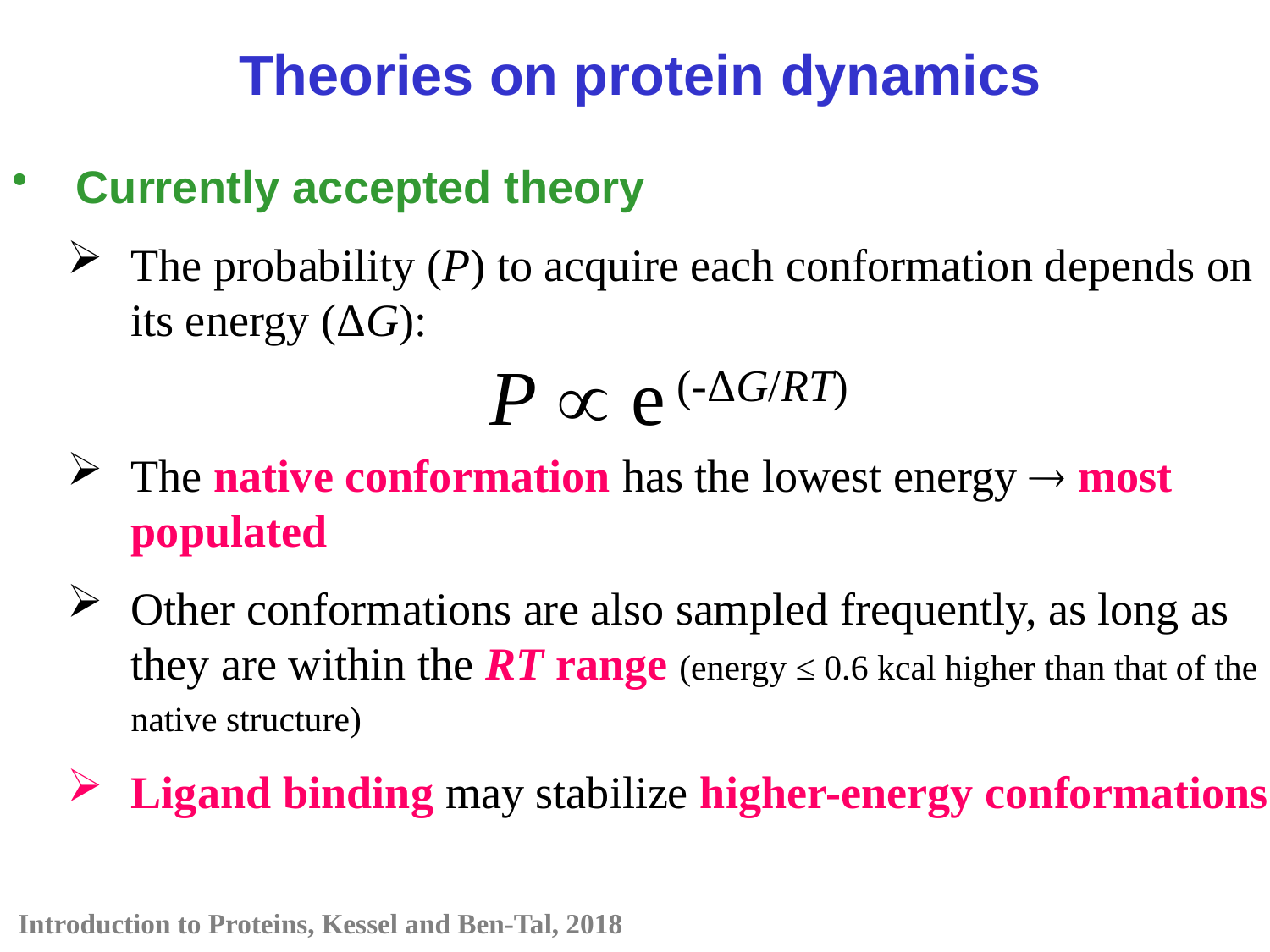

Theories on protein dynamics
Currently accepted theory
The probability (P) to acquire each conformation depends on its energy (ΔG):

The native conformation has the lowest energy → most populated
Other conformations are also sampled frequently, as long as they are within the RT range (energy ≤ 0.6 kcal higher than that of the native structure)
Ligand binding may stabilize higher-energy conformations
P ∝ e (-ΔG/RT)